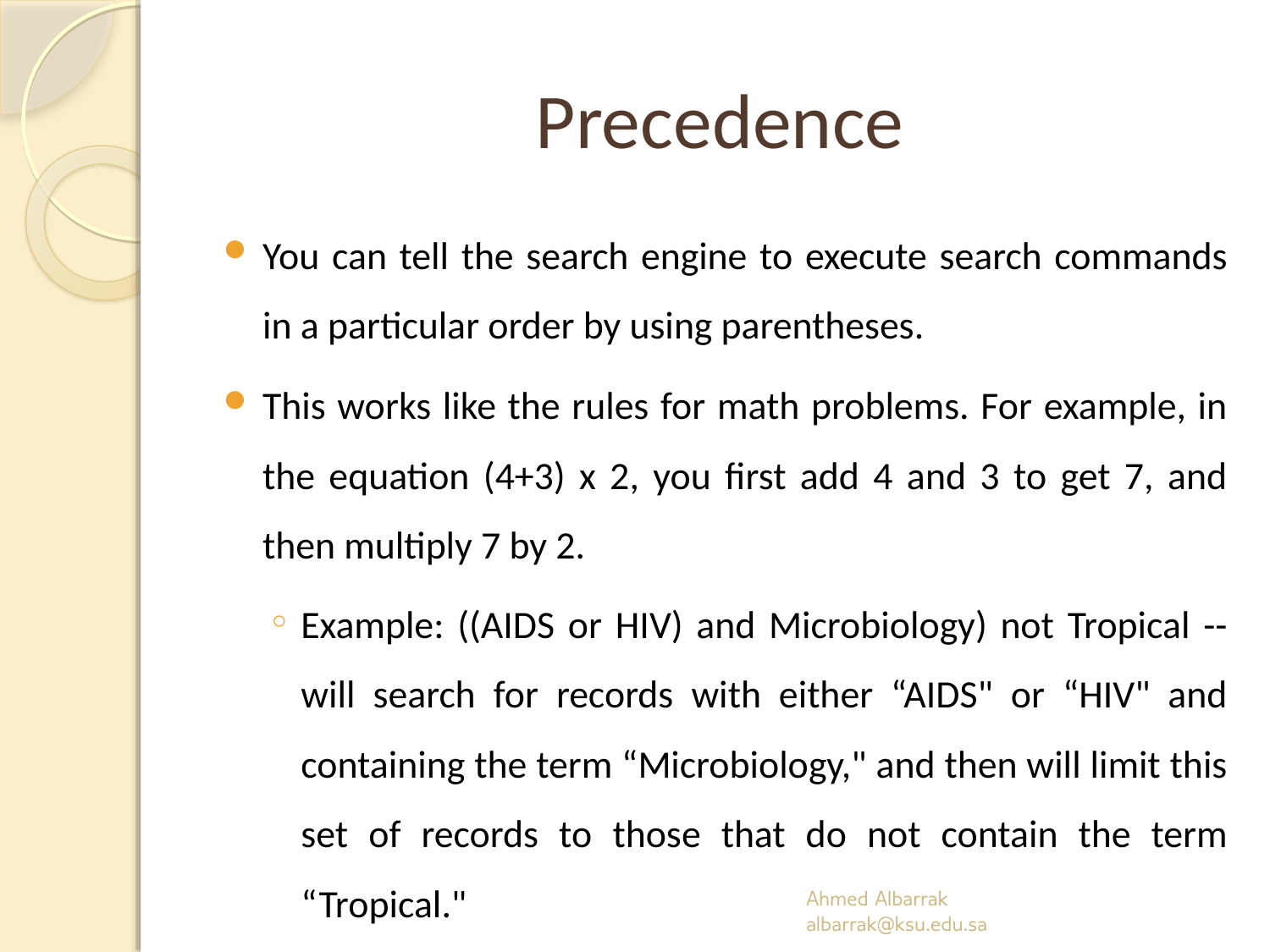

# Precedence
You can tell the search engine to execute search commands in a particular order by using parentheses.
This works like the rules for math problems. For example, in the equation (4+3) x 2, you first add 4 and 3 to get 7, and then multiply 7 by 2.
Example: ((AIDS or HIV) and Microbiology) not Tropical -- will search for records with either “AIDS" or “HIV" and containing the term “Microbiology," and then will limit this set of records to those that do not contain the term “Tropical."

Ahmed Albarrak
albarrak@ksu.edu.sa